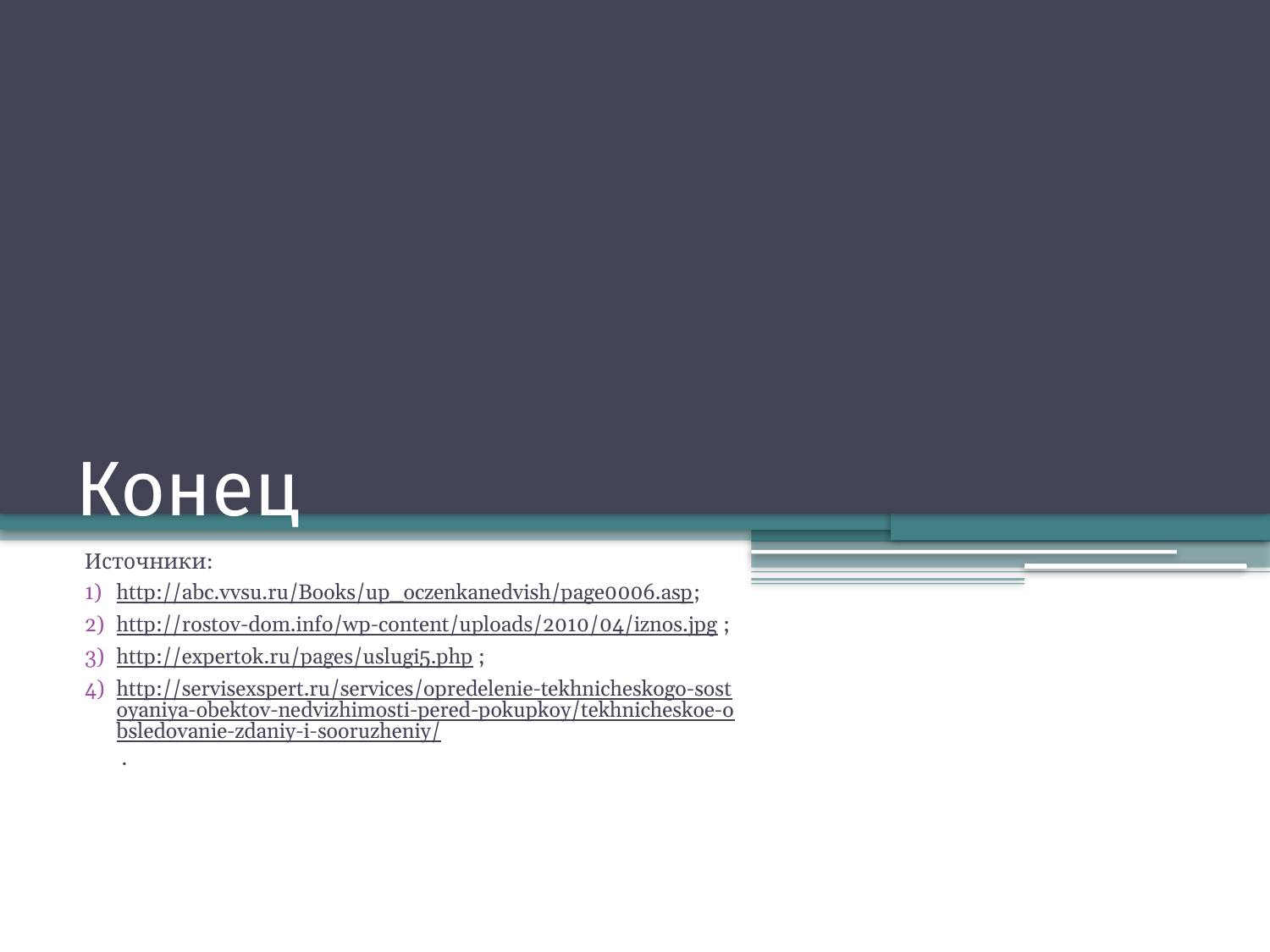

# Конец
Источники:
http://abc.vvsu.ru/Books/up_oczenkanedvish/page0006.asp;
http://rostov-dom.info/wp-content/uploads/2010/04/iznos.jpg ;
http://expertok.ru/pages/uslugi5.php ;
http://servisexspert.ru/services/opredelenie-tekhnicheskogo-sostoyaniya-obektov-nedvizhimosti-pered-pokupkoy/tekhnicheskoe-obsledovanie-zdaniy-i-sooruzheniy/ .